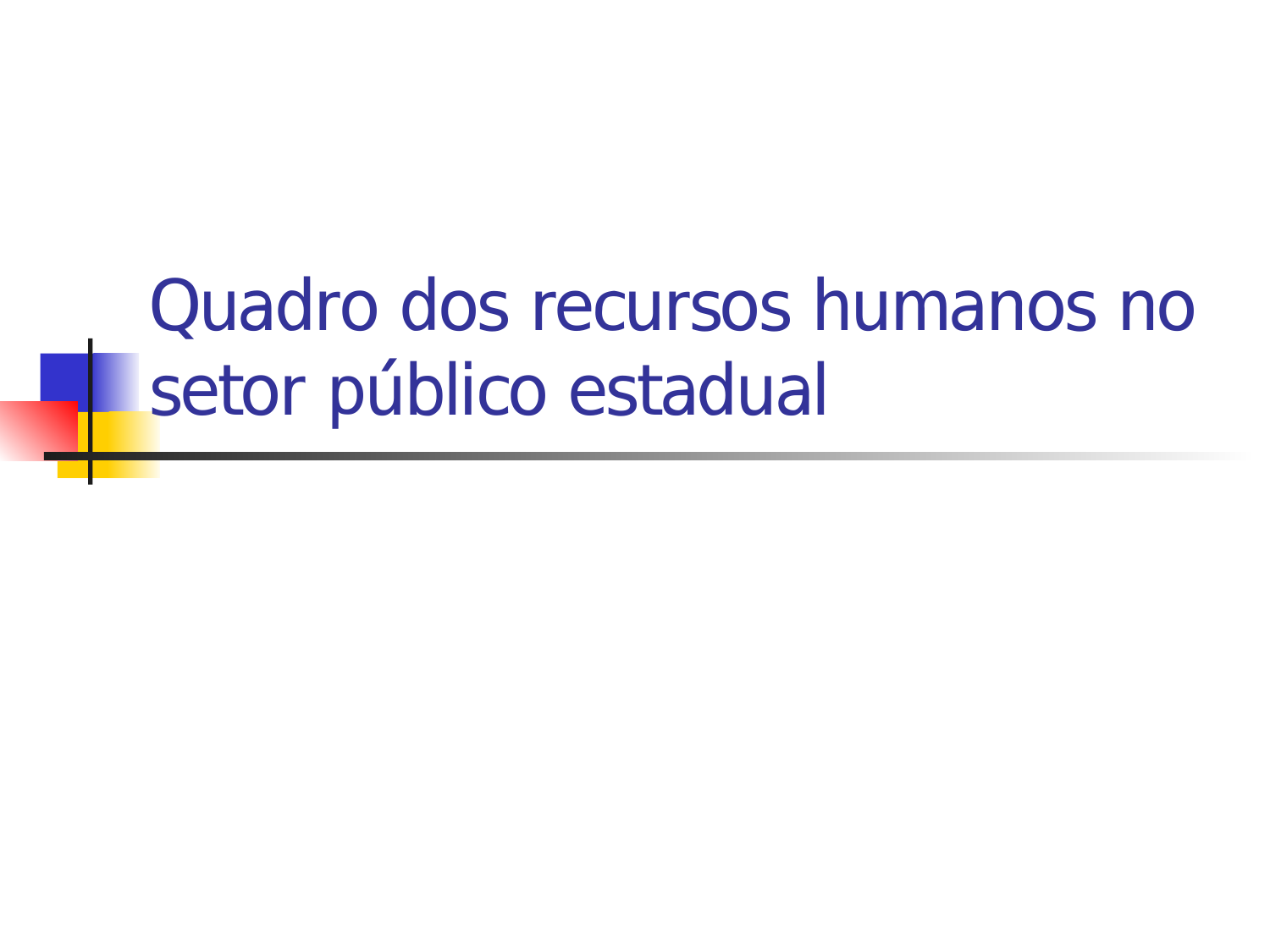

# Quadro dos recursos humanos no setor público estadual